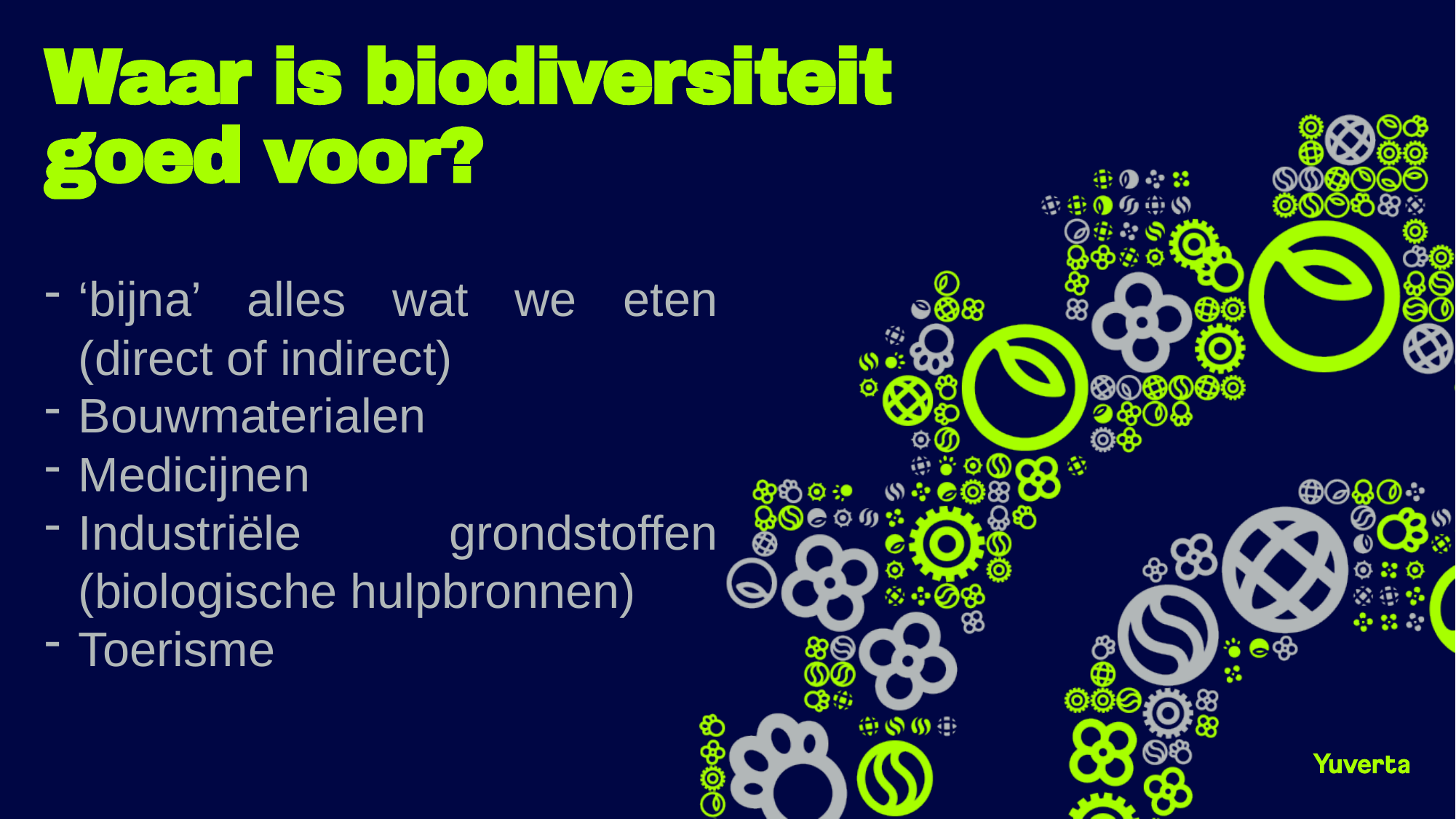

# Waar is biodiversiteit goed voor?
‘bijna’ alles wat we eten (direct of indirect)
Bouwmaterialen
Medicijnen
Industriële grondstoffen (biologische hulpbronnen)
Toerisme